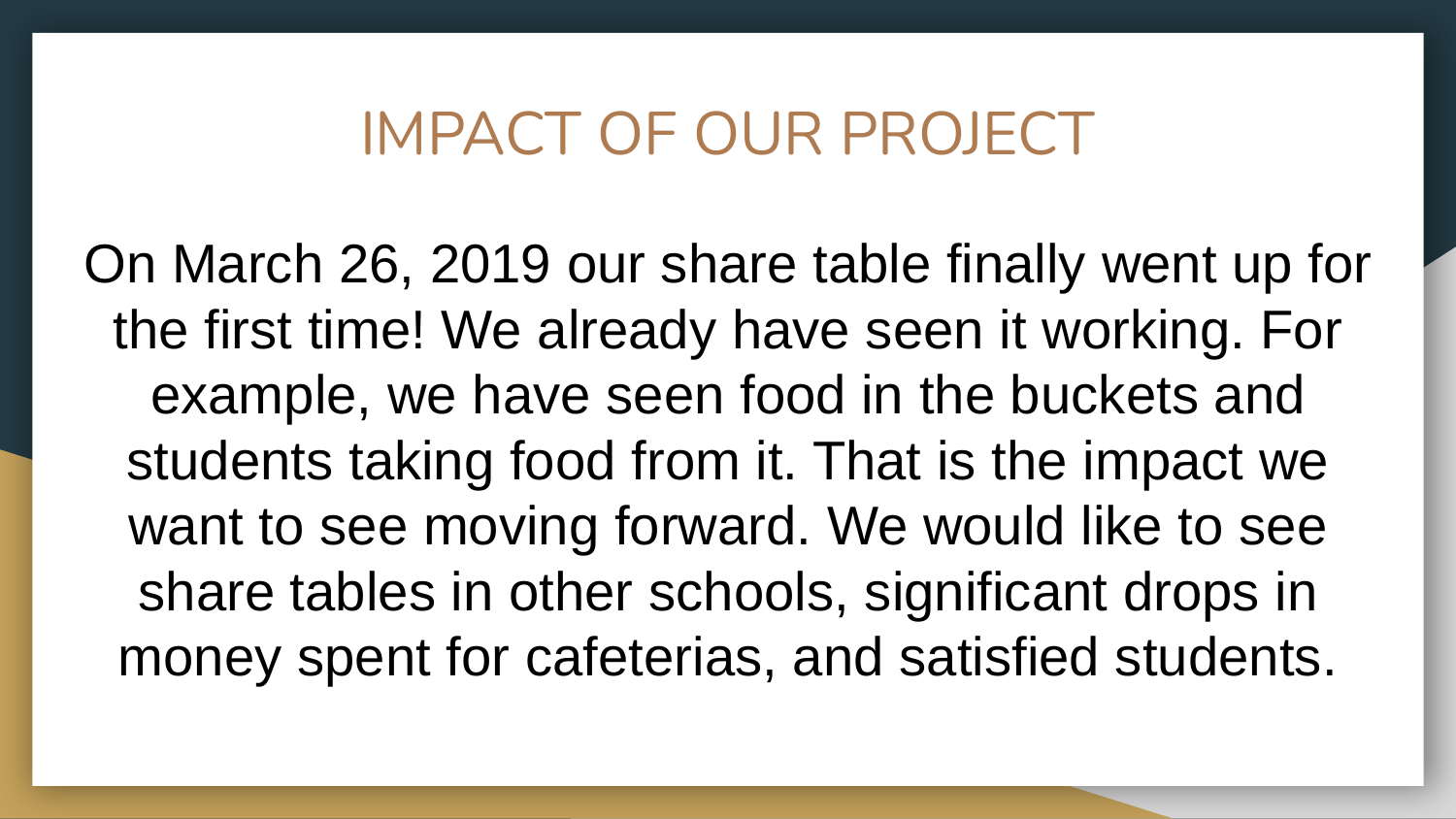

# IMPACT OF OUR PROJECT

On March 26, 2019 our share table finally went up for the first time! We already have seen it working. For example, we have seen food in the buckets and students taking food from it. That is the impact we want to see moving forward. We would like to see share tables in other schools, significant drops in money spent for cafeterias, and satisfied students.